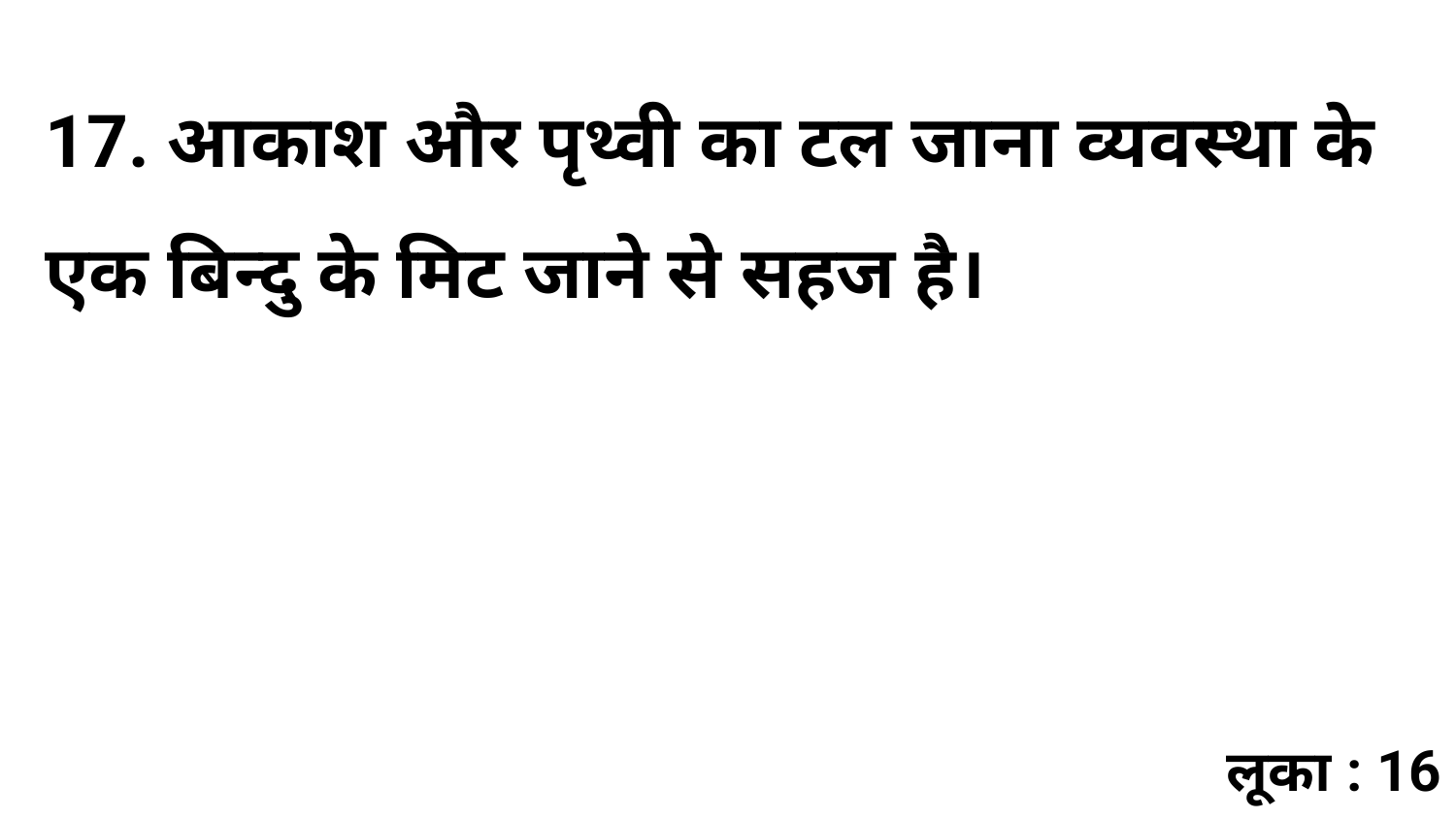

17. आकाश और पृथ्वी का टल जाना व्यवस्था के एक बिन्दु के मिट जाने से सहज है।
लूका : 16